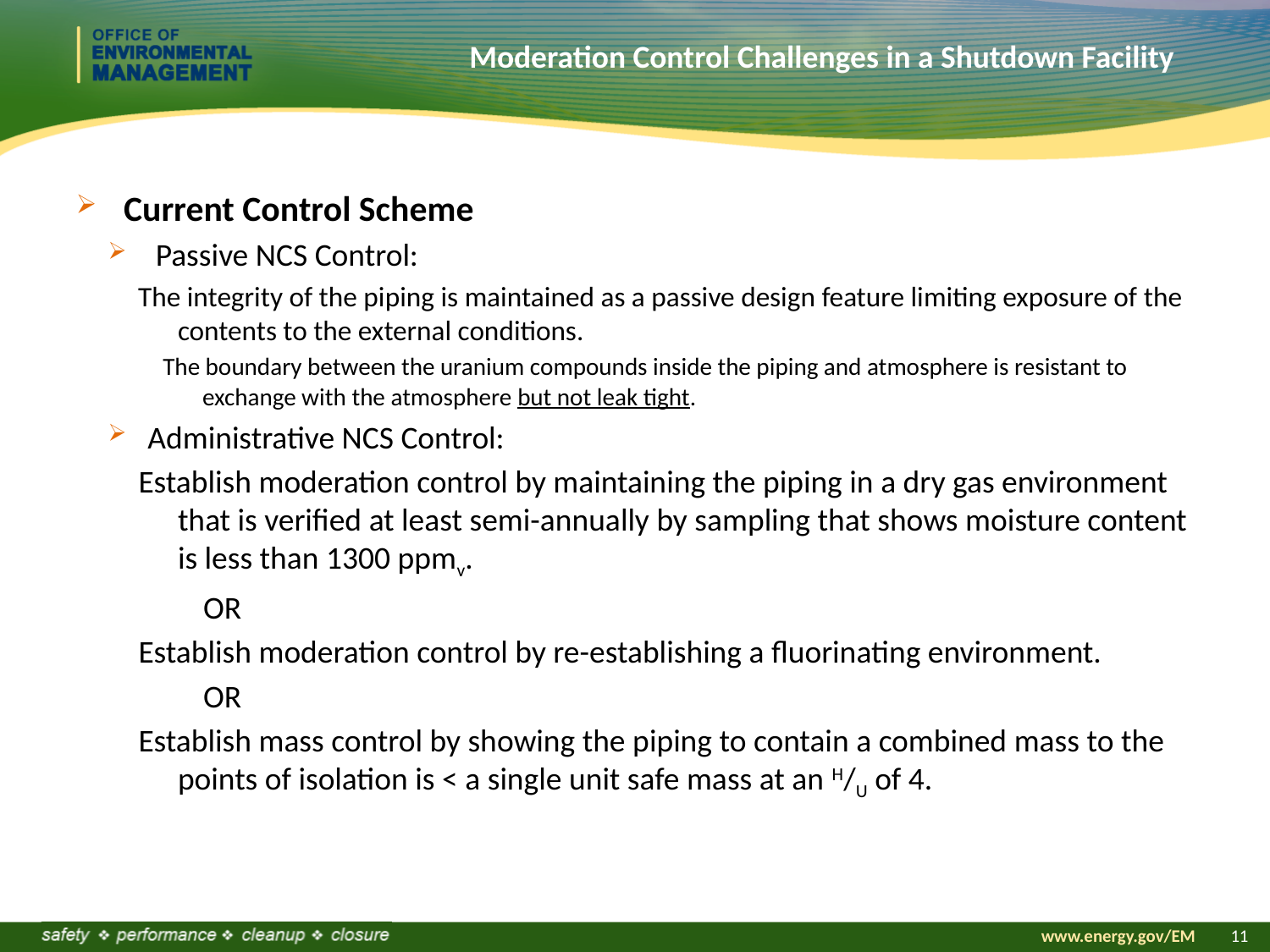

Moderation Control Challenges in a Shutdown Facility
Current Control Scheme
Passive NCS Control:
The integrity of the piping is maintained as a passive design feature limiting exposure of the contents to the external conditions.
The boundary between the uranium compounds inside the piping and atmosphere is resistant to exchange with the atmosphere but not leak tight.
Administrative NCS Control:
Establish moderation control by maintaining the piping in a dry gas environment that is verified at least semi-annually by sampling that shows moisture content is less than 1300 ppmv.
OR
Establish moderation control by re-establishing a fluorinating environment.
OR
Establish mass control by showing the piping to contain a combined mass to the points of isolation is < a single unit safe mass at an H/U of 4.